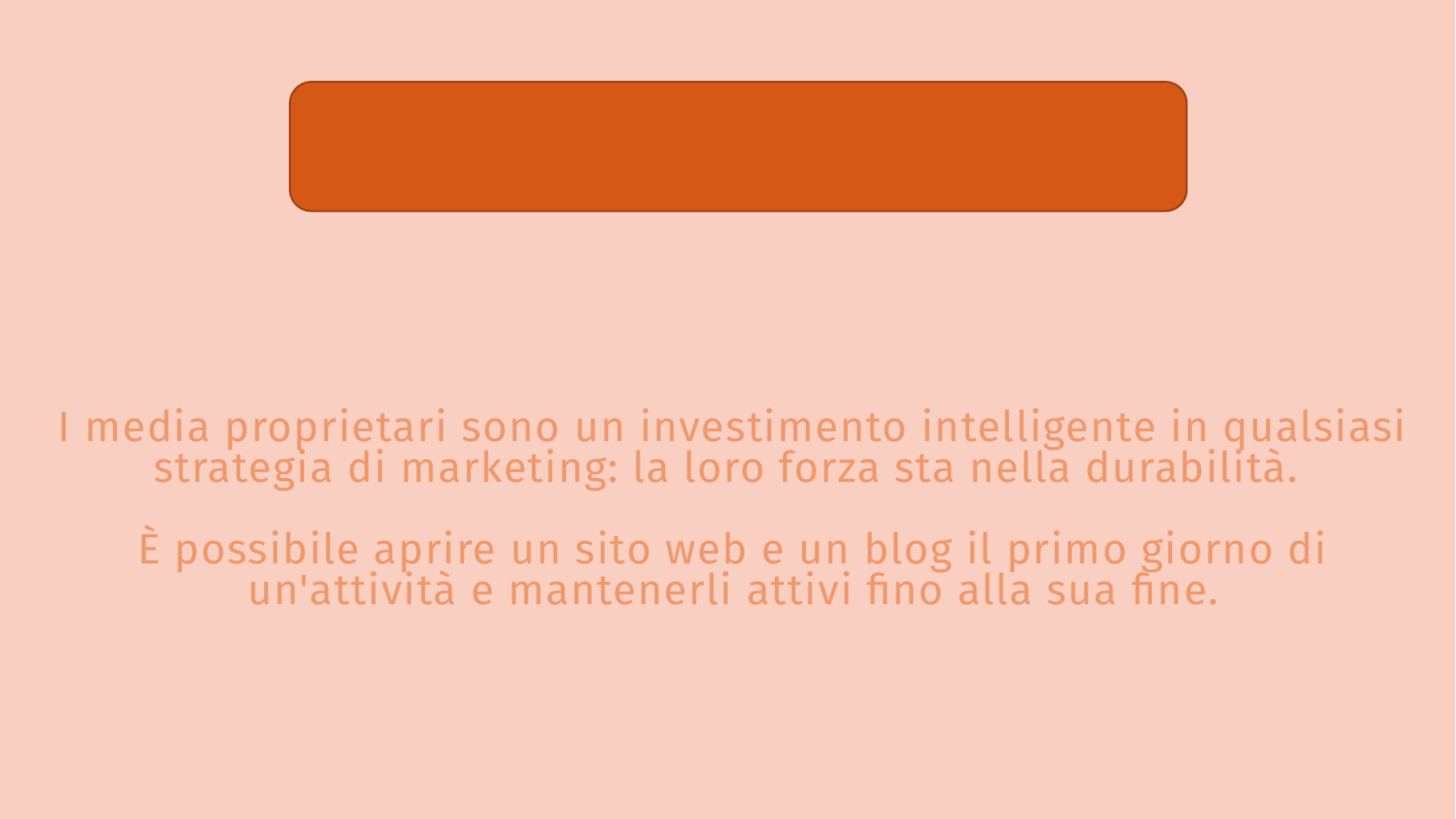

# I media proprietari sono un investimento intelligente in qualsiasi strategia di marketing: la loro forza sta nella durabilità. È possibile aprire un sito web e un blog il primo giorno di un'attività e mantenerli attivi fino alla sua fine.